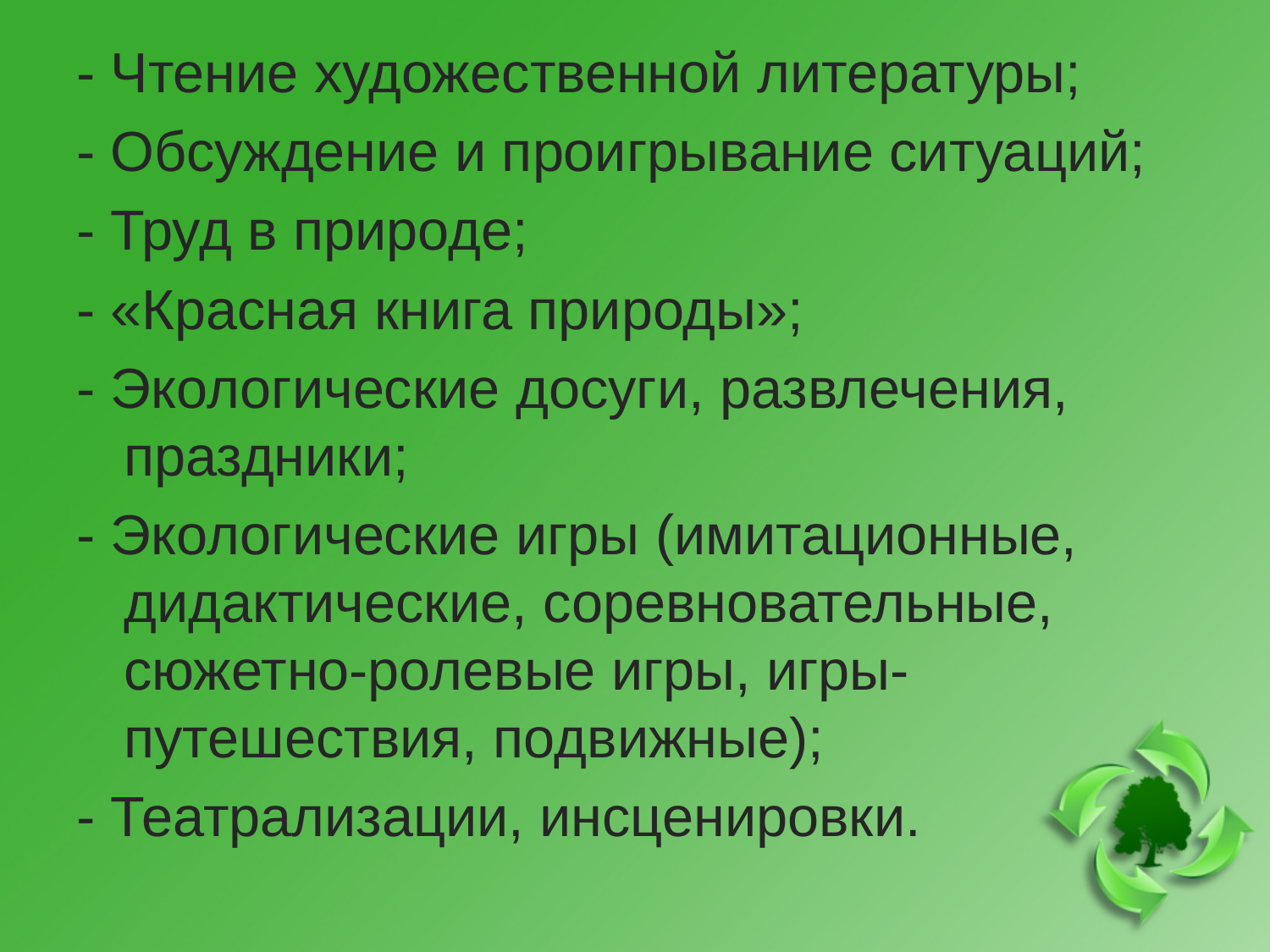

- Чтение художественной литературы;
- Обсуждение и проигрывание ситуаций;
- Труд в природе;
- «Красная книга природы»;
- Экологические досуги, развлечения, праздники;
- Экологические игры (имитационные, дидактические, соревновательные, сюжетно-ролевые игры, игры-путешествия, подвижные);
- Театрализации, инсценировки.